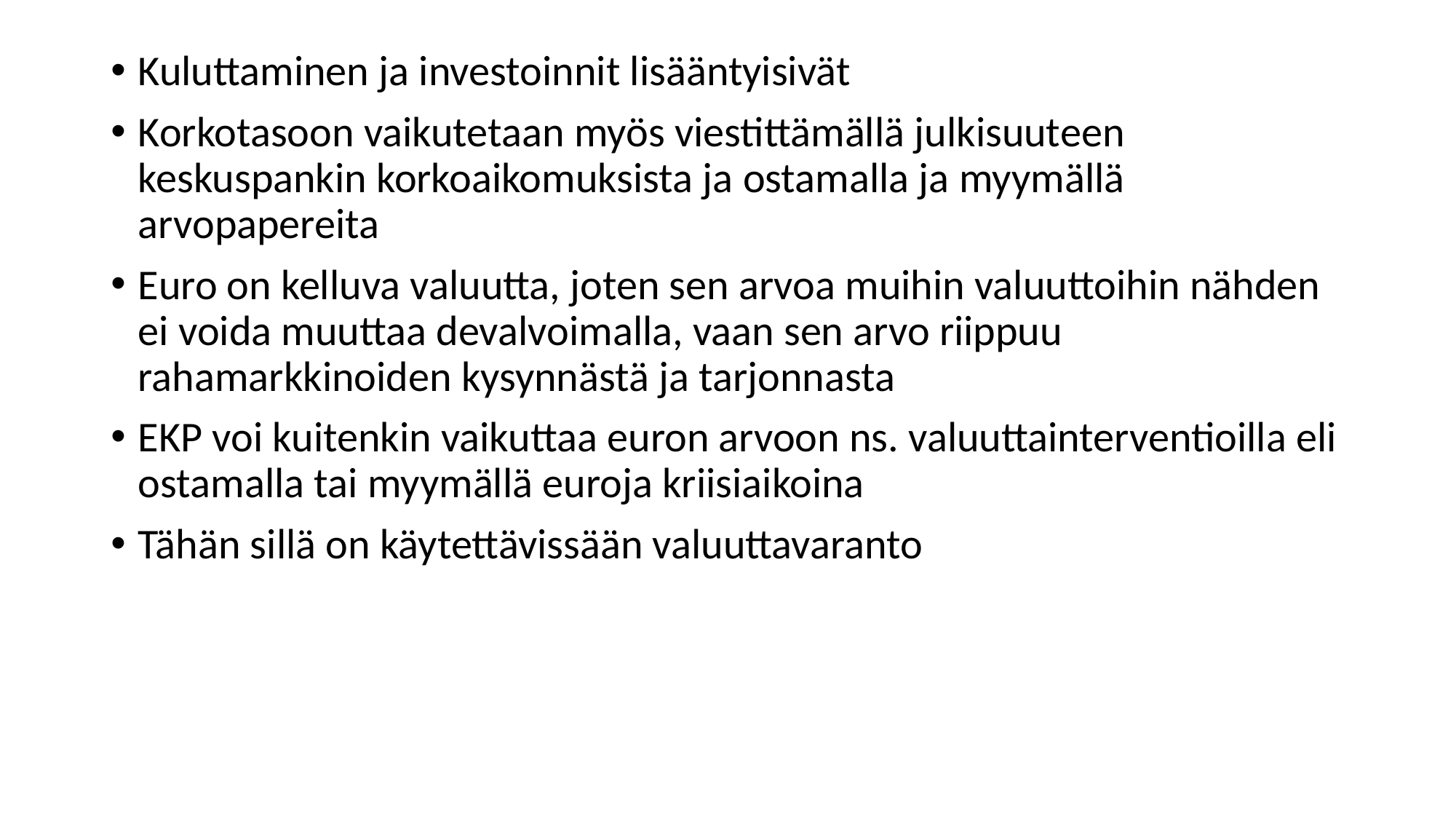

#
Kuluttaminen ja investoinnit lisääntyisivät
Korkotasoon vaikutetaan myös viestittämällä julkisuuteen keskuspankin korkoaikomuksista ja ostamalla ja myymällä arvopapereita
Euro on kelluva valuutta, joten sen arvoa muihin valuuttoihin nähden ei voida muuttaa devalvoimalla, vaan sen arvo riippuu rahamarkkinoiden kysynnästä ja tarjonnasta
EKP voi kuitenkin vaikuttaa euron arvoon ns. valuuttainterventioilla eli ostamalla tai myymällä euroja kriisiaikoina
Tähän sillä on käytettävissään valuuttavaranto